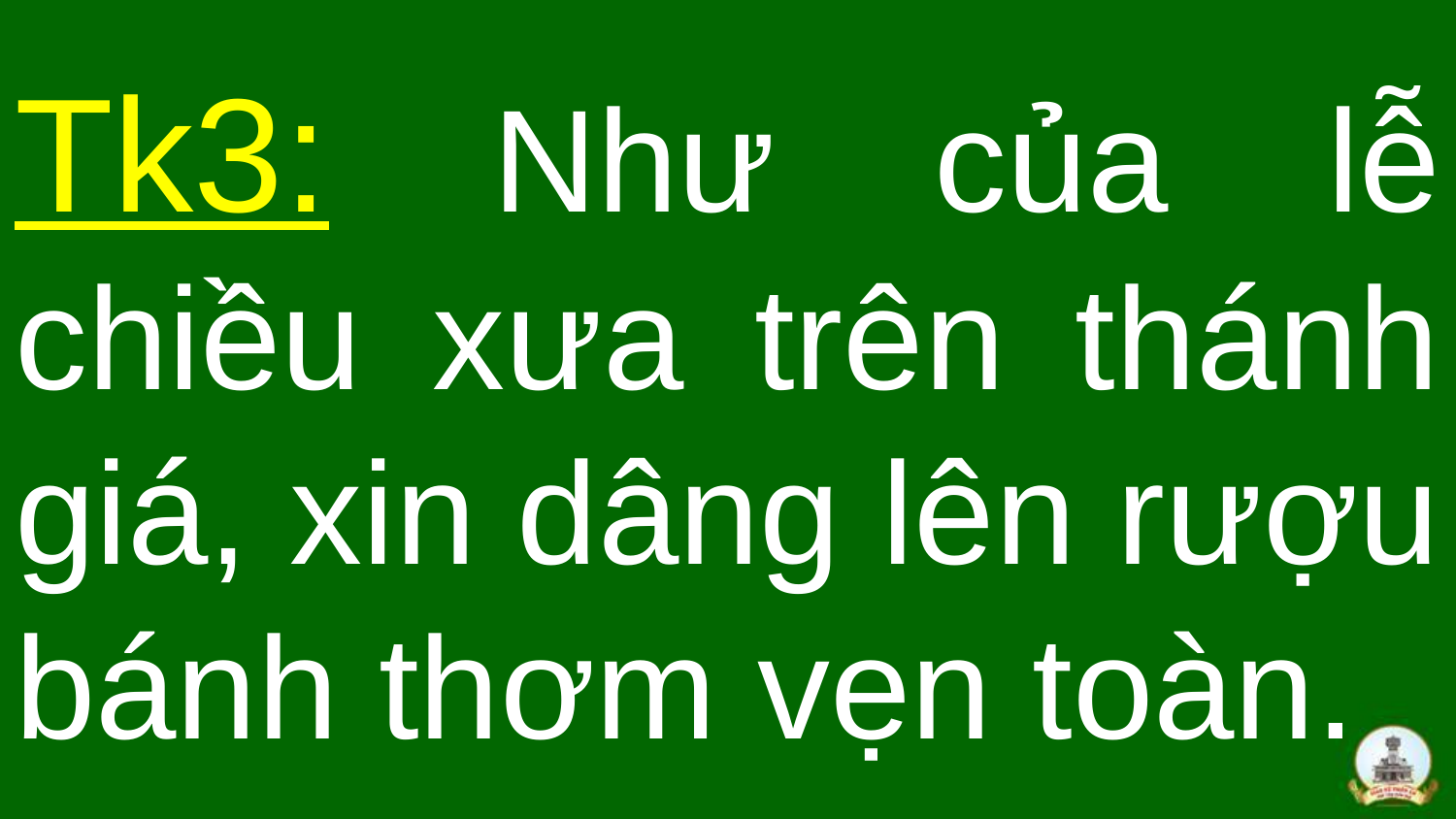

# Tk3: Như của lễ chiều xưa trên thánh giá, xin dâng lên rượu bánh thơm vẹn toàn.